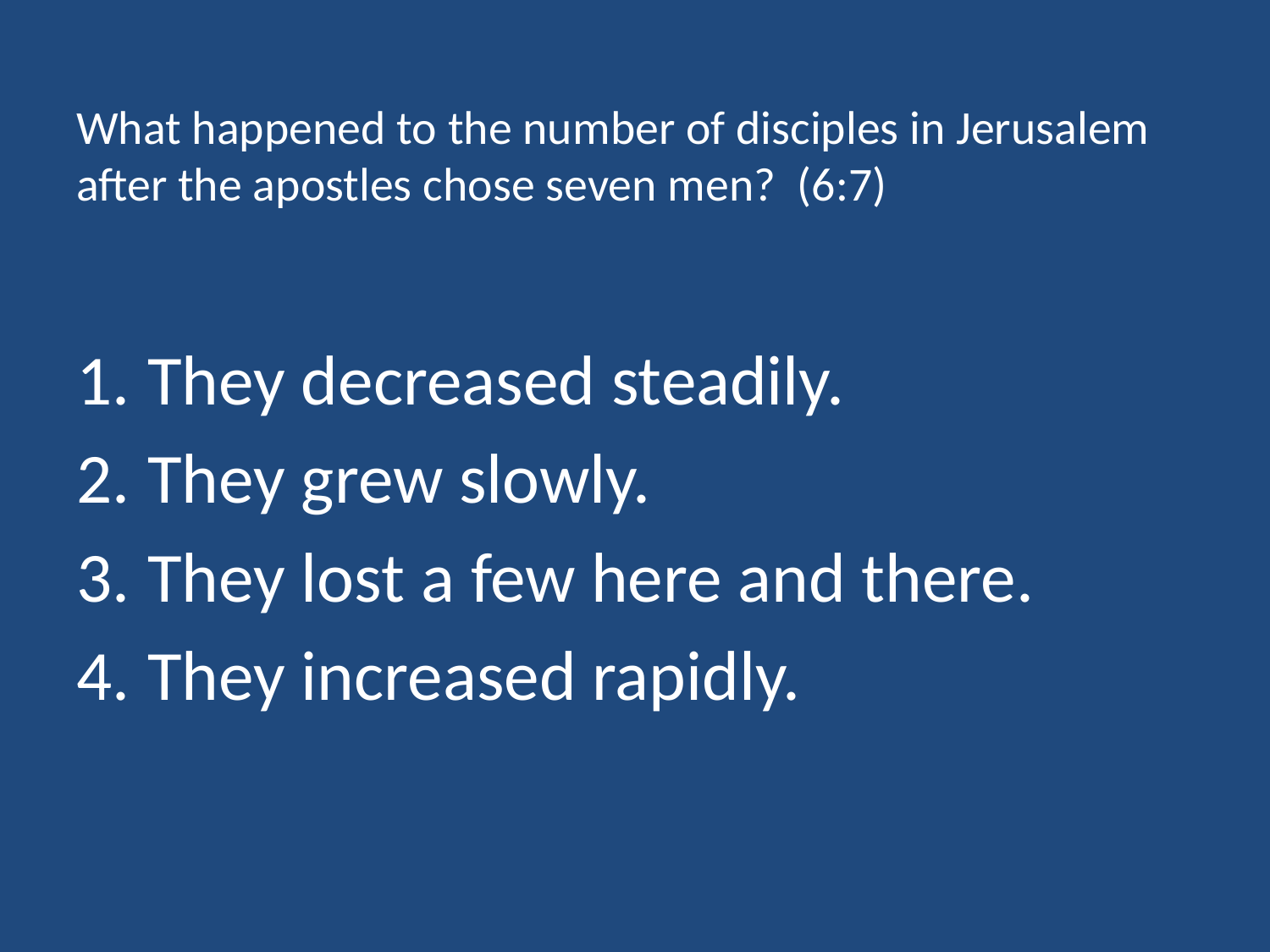

# What happened to the number of disciples in Jerusalem after the apostles chose seven men?  (6:7)
They decreased steadily.
They grew slowly.
They lost a few here and there.
They increased rapidly.